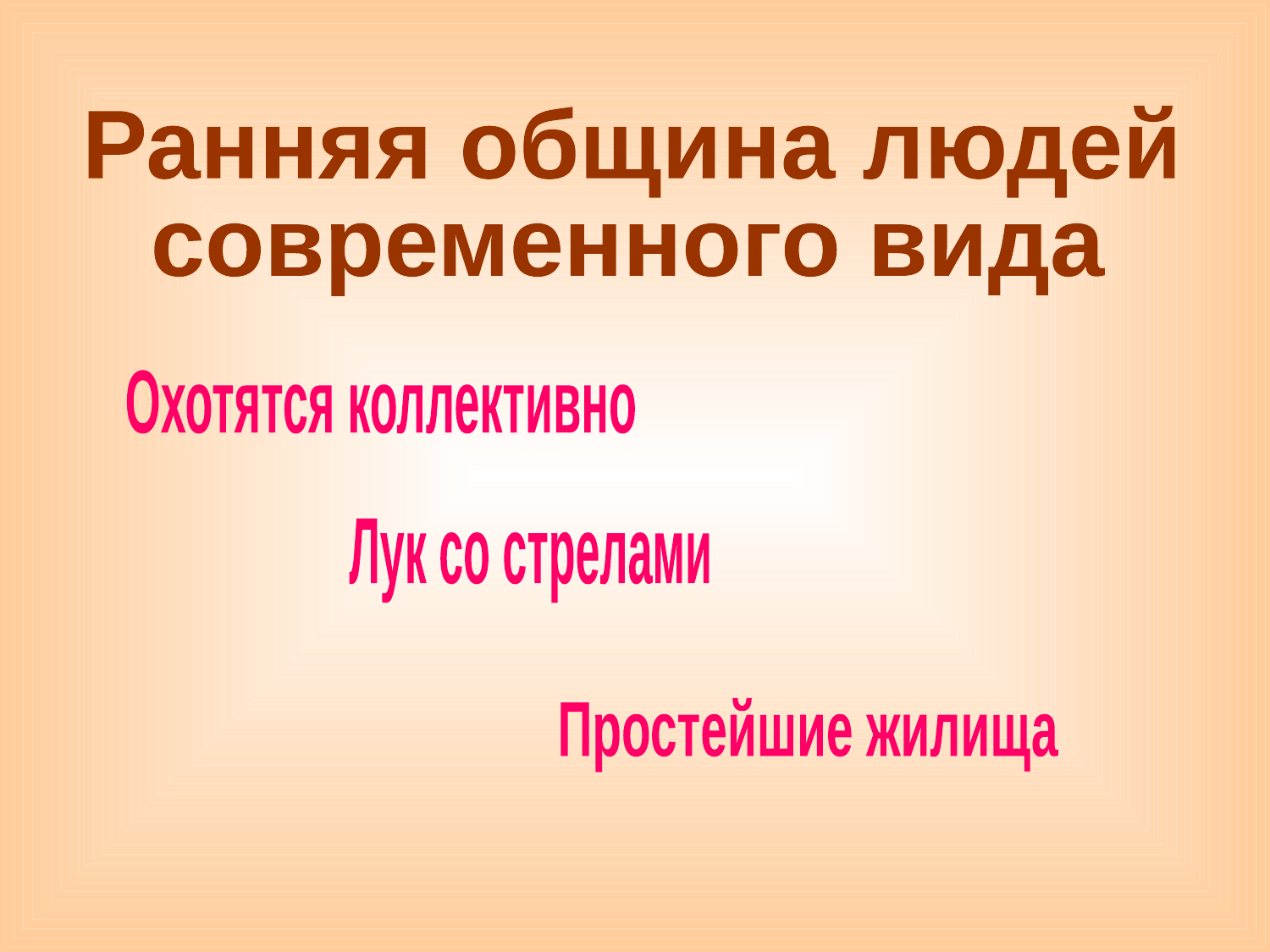

Ранняя община людей
современного вида
Охотятся коллективно
Лук со стрелами
Простейшие жилища